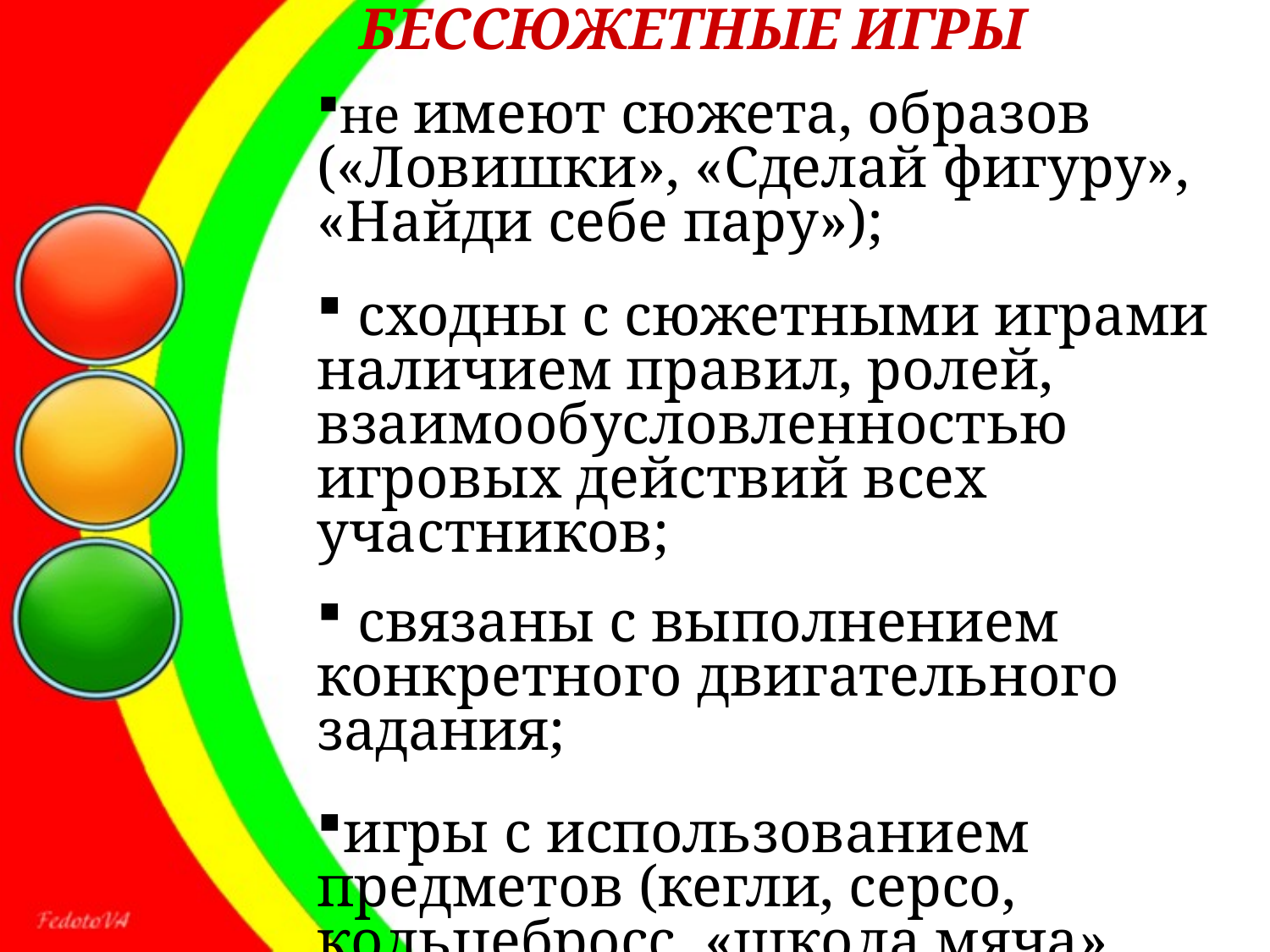

БЕССЮЖЕТНЫЕ ИГРЫ

не имеют сюжета, образов («Ловишки», «Сделай фигуру», «Найди себе пару»);

 сходны с сюжетными играми наличием правил, ролей, взаимообусловленностью игровых действий всех участников;

 связаны с выполнением конкретного двигательного задания;

игры с использованием предметов (кегли, серсо, кольцебросс, «школа мяча»